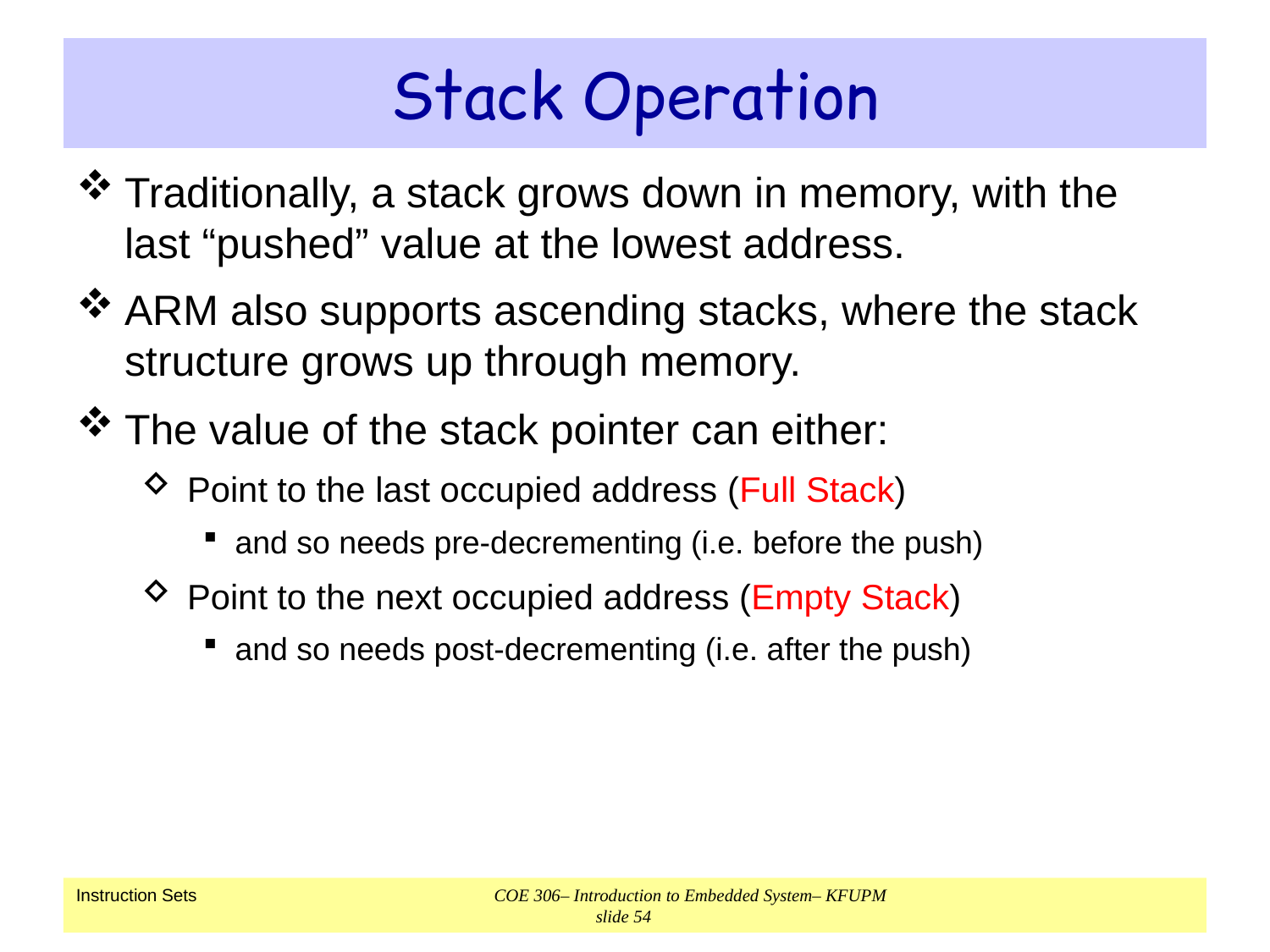

# Stack Operation
Traditionally, a stack grows down in memory, with the last “pushed” value at the lowest address.
ARM also supports ascending stacks, where the stack structure grows up through memory.
The value of the stack pointer can either:
Point to the last occupied address (Full Stack)
and so needs pre-decrementing (i.e. before the push)
Point to the next occupied address (Empty Stack)
and so needs post-decrementing (i.e. after the push)